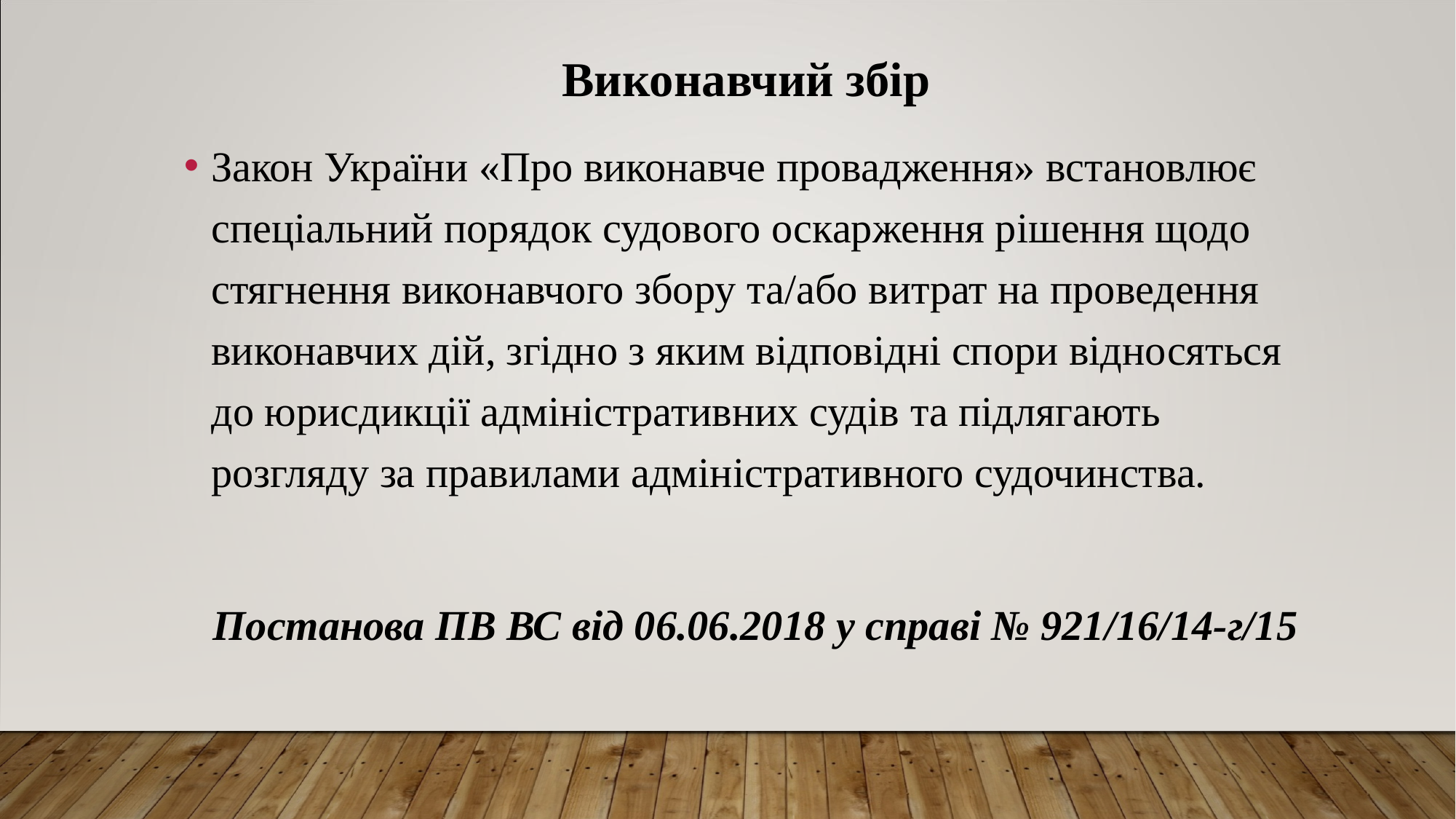

# Виконавчий збір
Закон України «Про виконавче провадження» встановлює спеціальний порядок судового оскарження рішення щодо стягнення виконавчого збору та/або витрат на проведення виконавчих дій, згідно з яким відповідні спори відносяться до юрисдикції адміністративних судів та підлягають розгляду за правилами адміністративного судочинства.

Постанова ПВ ВС від 06.06.2018 у справі № 921/16/14-г/15